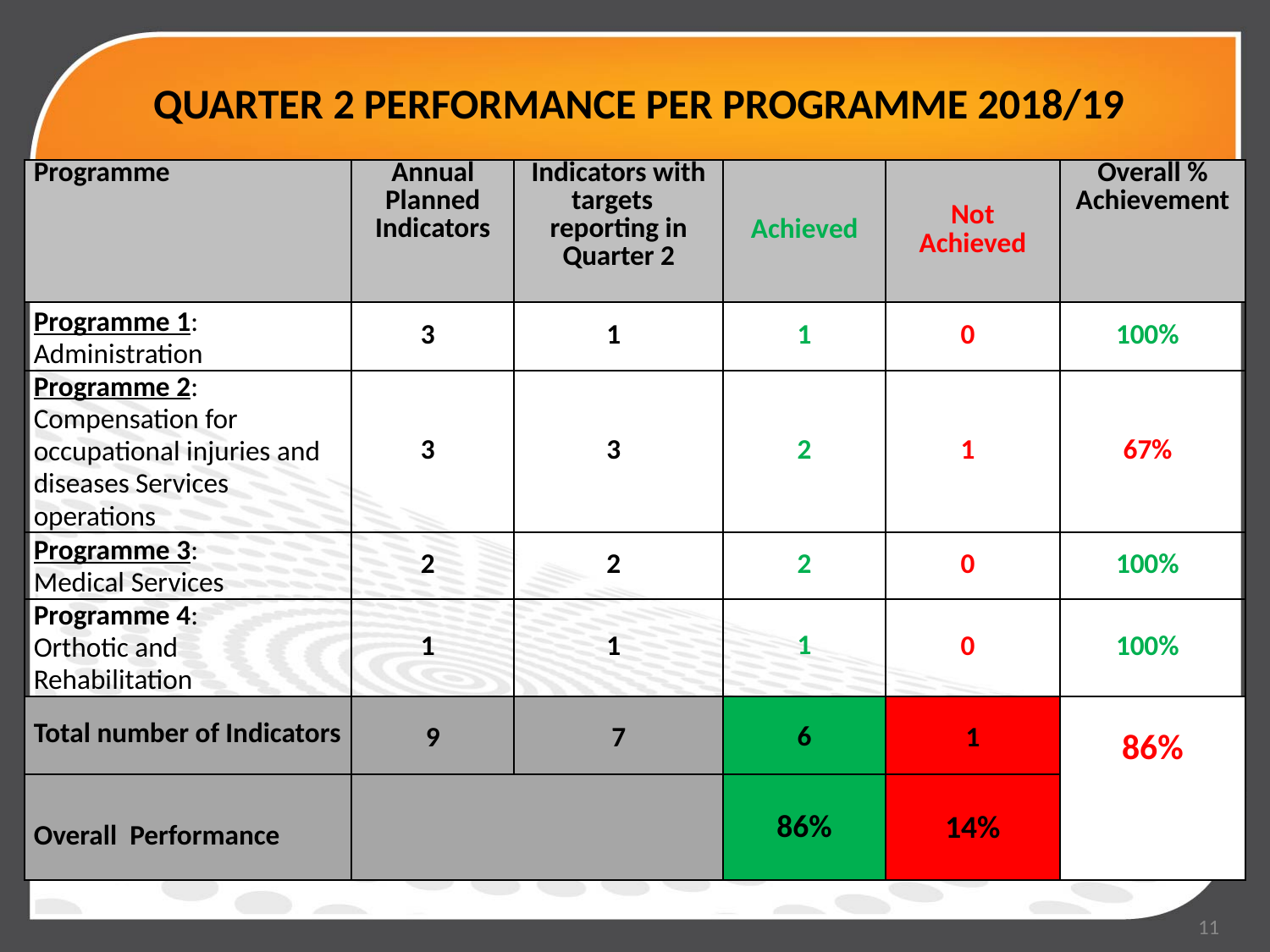

# QUARTER 2 PERFORMANCE PER PROGRAMME 2018/19
| Programme | Annual Planned Indicators | Indicators with targets reporting in Quarter 2 | Achieved | Not Achieved | Overall % Achievement |
| --- | --- | --- | --- | --- | --- |
| Programme 1: Administration | 3 | 1 | 1 | 0 | 100% |
| Programme 2: Compensation for occupational injuries and diseases Services operations | 3 | 3 | 2 | 1 | 67% |
| Programme 3: Medical Services | 2 | 2 | 2 | 0 | 100% |
| Programme 4: Orthotic and Rehabilitation | 1 | 1 | 1 | 0 | 100% |
| Total number of Indicators | 9 | 7 | 6 | 1 | 86% |
| Overall Performance |  |  | 86% | 14% |  |
11